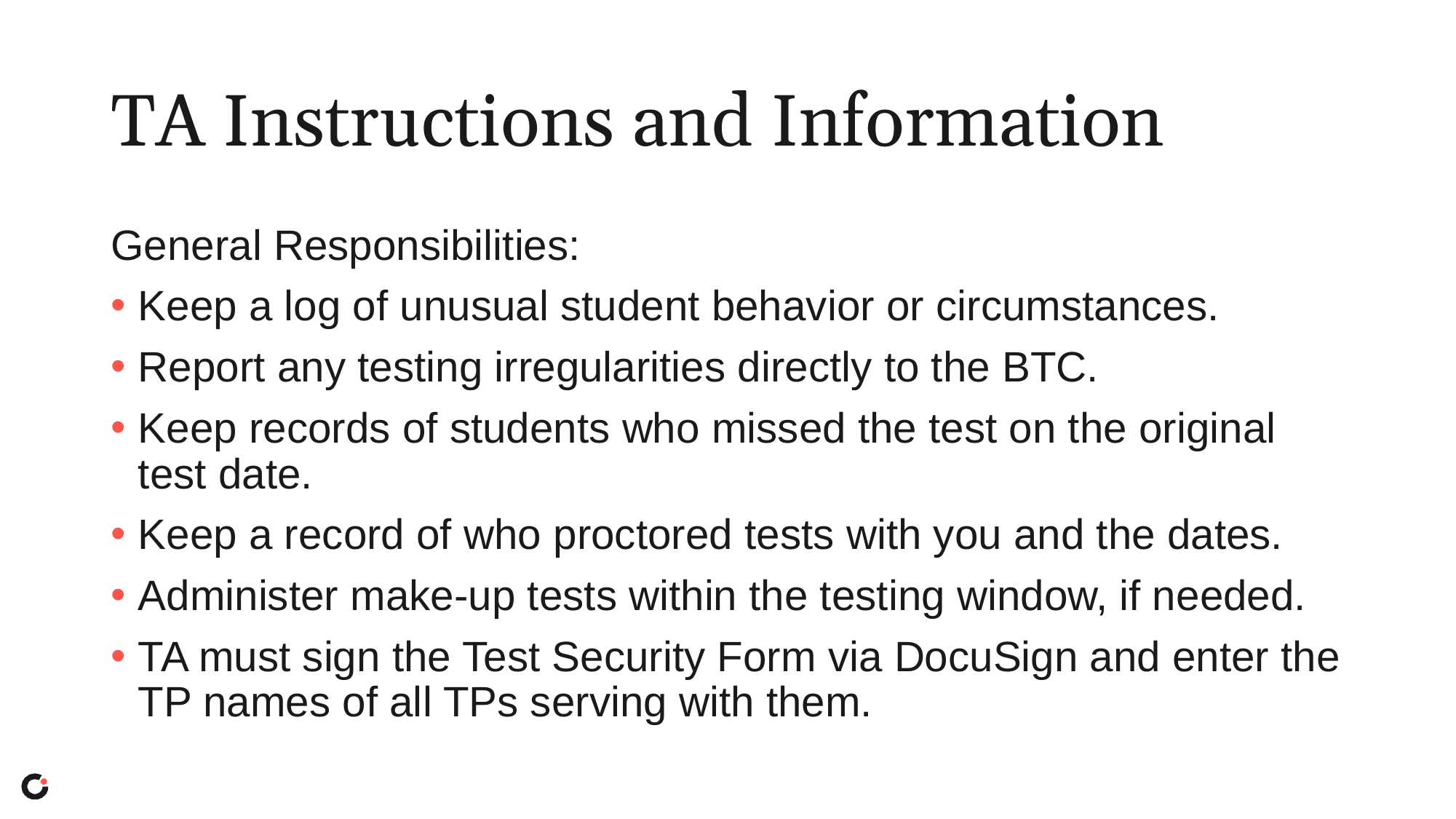

# TA Instructions and Information
General Responsibilities:
Keep a log of unusual student behavior or circumstances.
Report any testing irregularities directly to the BTC.
Keep records of students who missed the test on the original test date.
Keep a record of who proctored tests with you and the dates.
Administer make-up tests within the testing window, if needed.
TA must sign the Test Security Form via DocuSign and enter the TP names of all TPs serving with them.